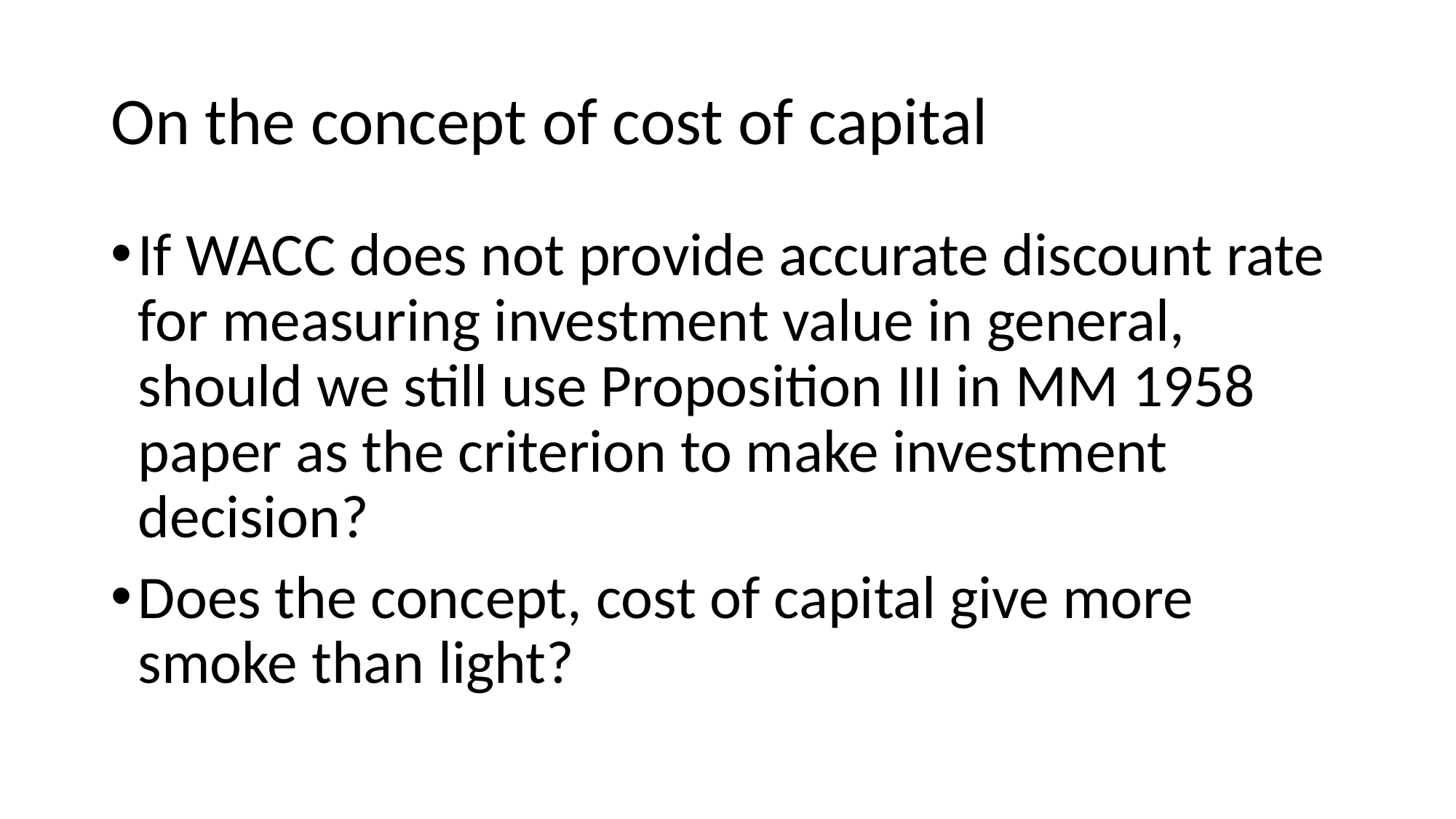

# On the concept of cost of capital
If WACC does not provide accurate discount rate for measuring investment value in general, should we still use Proposition III in MM 1958 paper as the criterion to make investment decision?
Does the concept, cost of capital give more smoke than light?